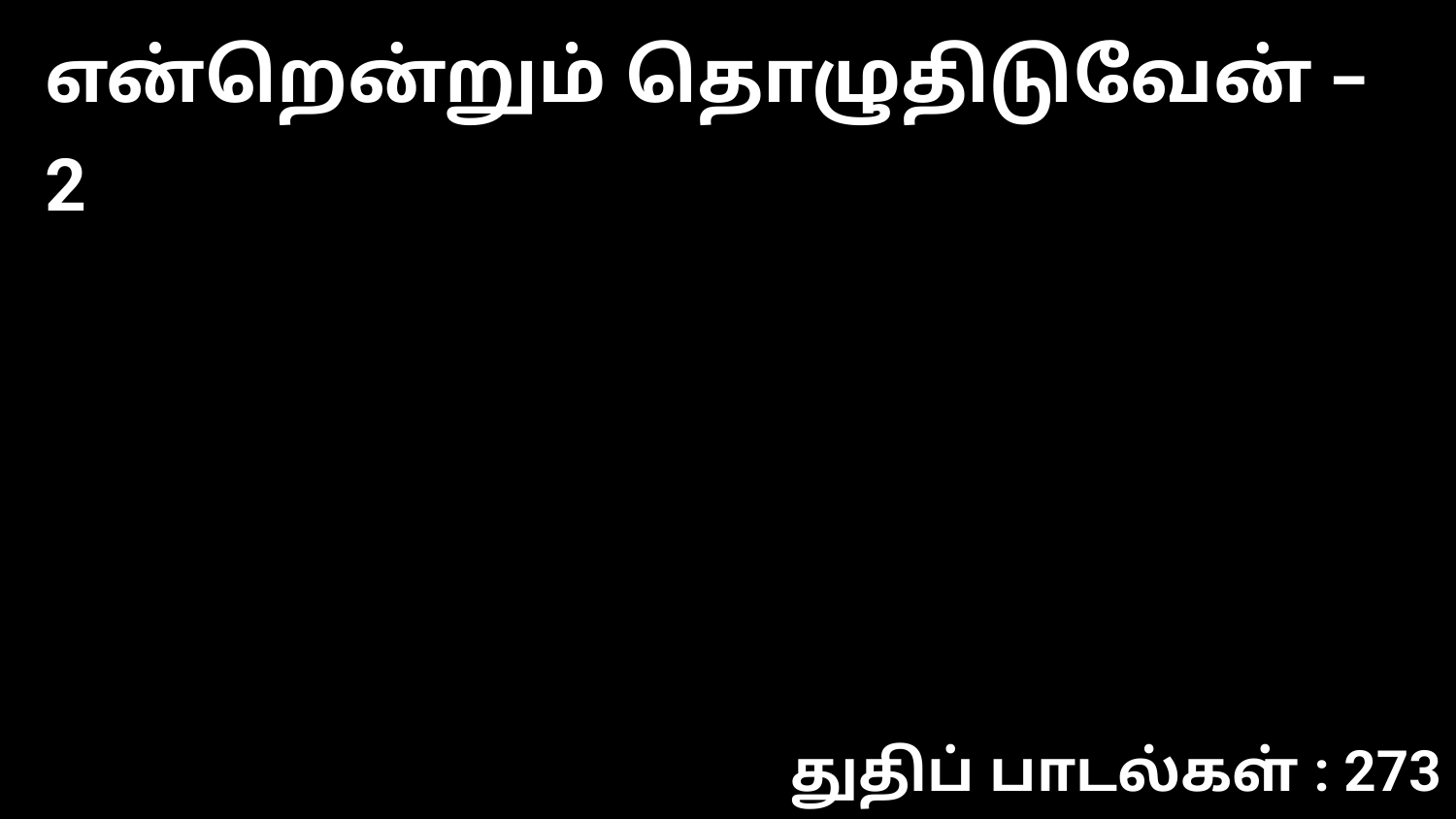

என்றென்றும் தொழுதிடுவேன் – 2
துதிப் பாடல்கள் : 273